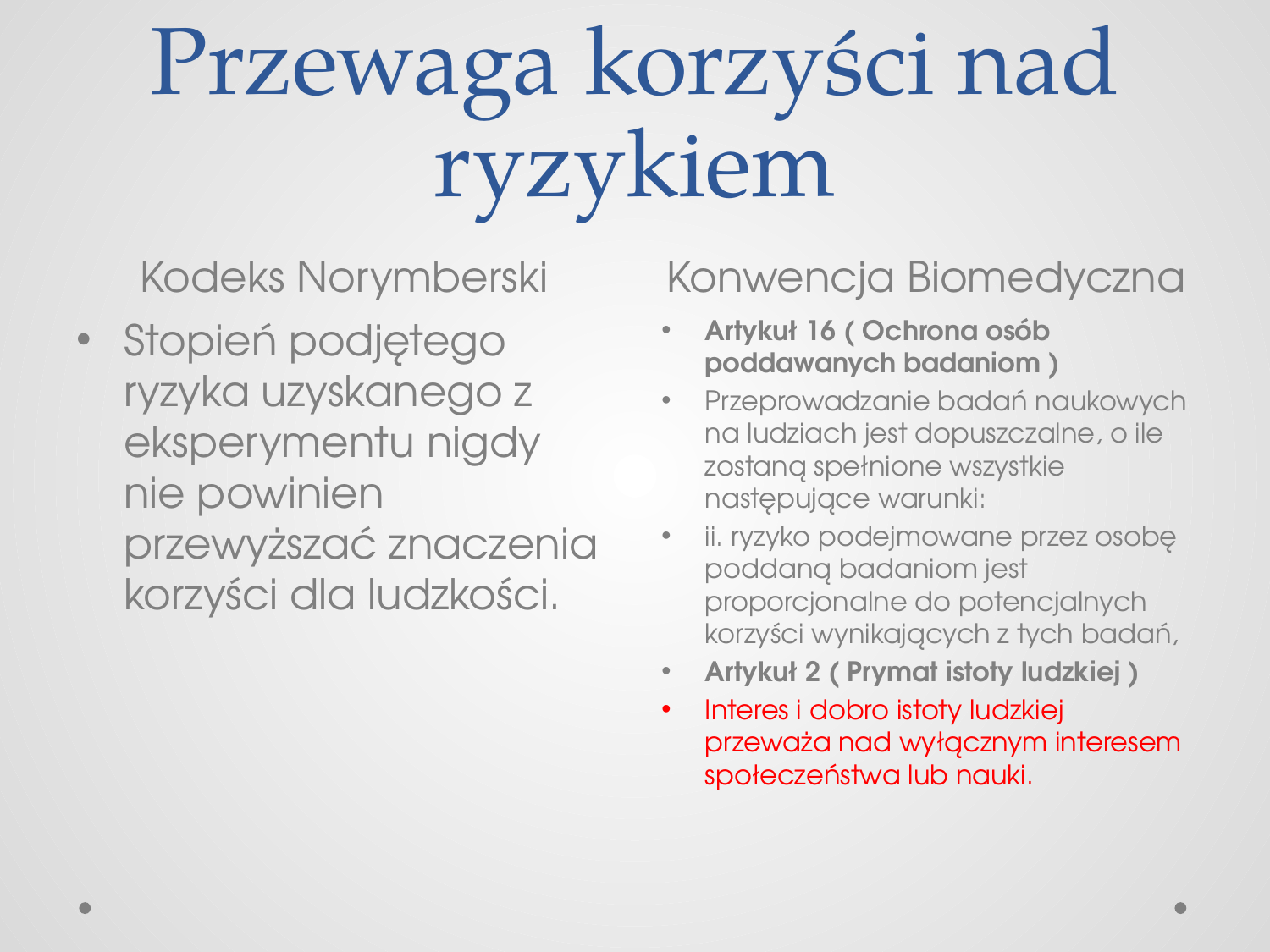

# Przewaga korzyści nad ryzykiem
Kodeks Norymberski
Konwencja Biomedyczna
Stopień podjętego ryzyka uzyskanego z eksperymentu nigdy nie powinien przewyższać znaczenia korzyści dla ludzkości.
Artykuł 16 ( Ochrona osób poddawanych badaniom )
Przeprowadzanie badań naukowych na ludziach jest dopuszczalne, o ile zostaną spełnione wszystkie następujące warunki:
ii. ryzyko podejmowane przez osobę poddaną badaniom jest proporcjonalne do potencjalnych korzyści wynikających z tych badań,
Artykuł 2 ( Prymat istoty ludzkiej )
Interes i dobro istoty ludzkiej przeważa nad wyłącznym interesem społeczeństwa lub nauki.